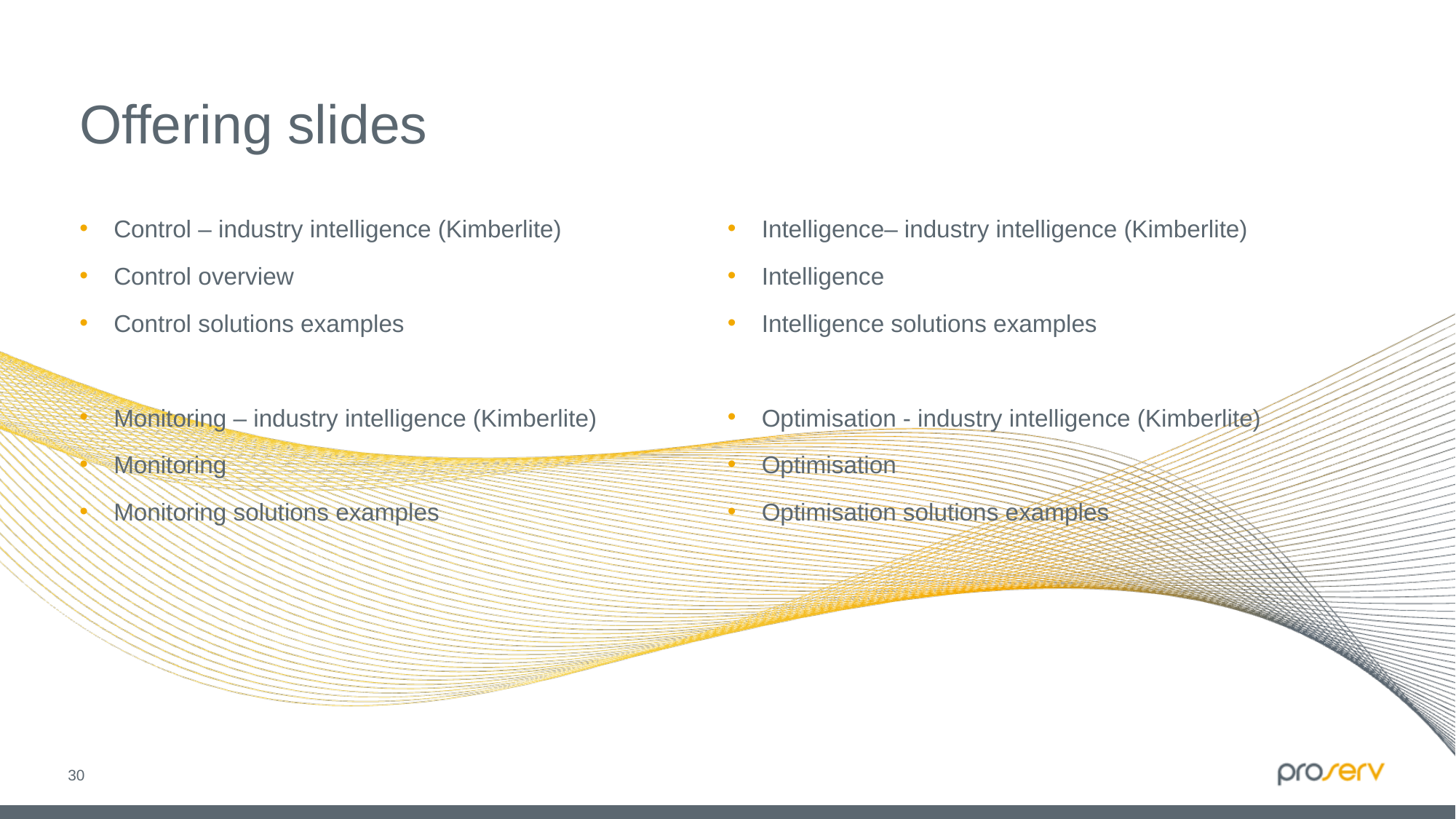

# Offering slides
Control – industry intelligence (Kimberlite)
Control overview
Control solutions examples

Monitoring – industry intelligence (Kimberlite)
Monitoring
Monitoring solutions examples
Intelligence– industry intelligence (Kimberlite)
Intelligence
Intelligence solutions examples

Optimisation - industry intelligence (Kimberlite)
Optimisation
Optimisation solutions examples